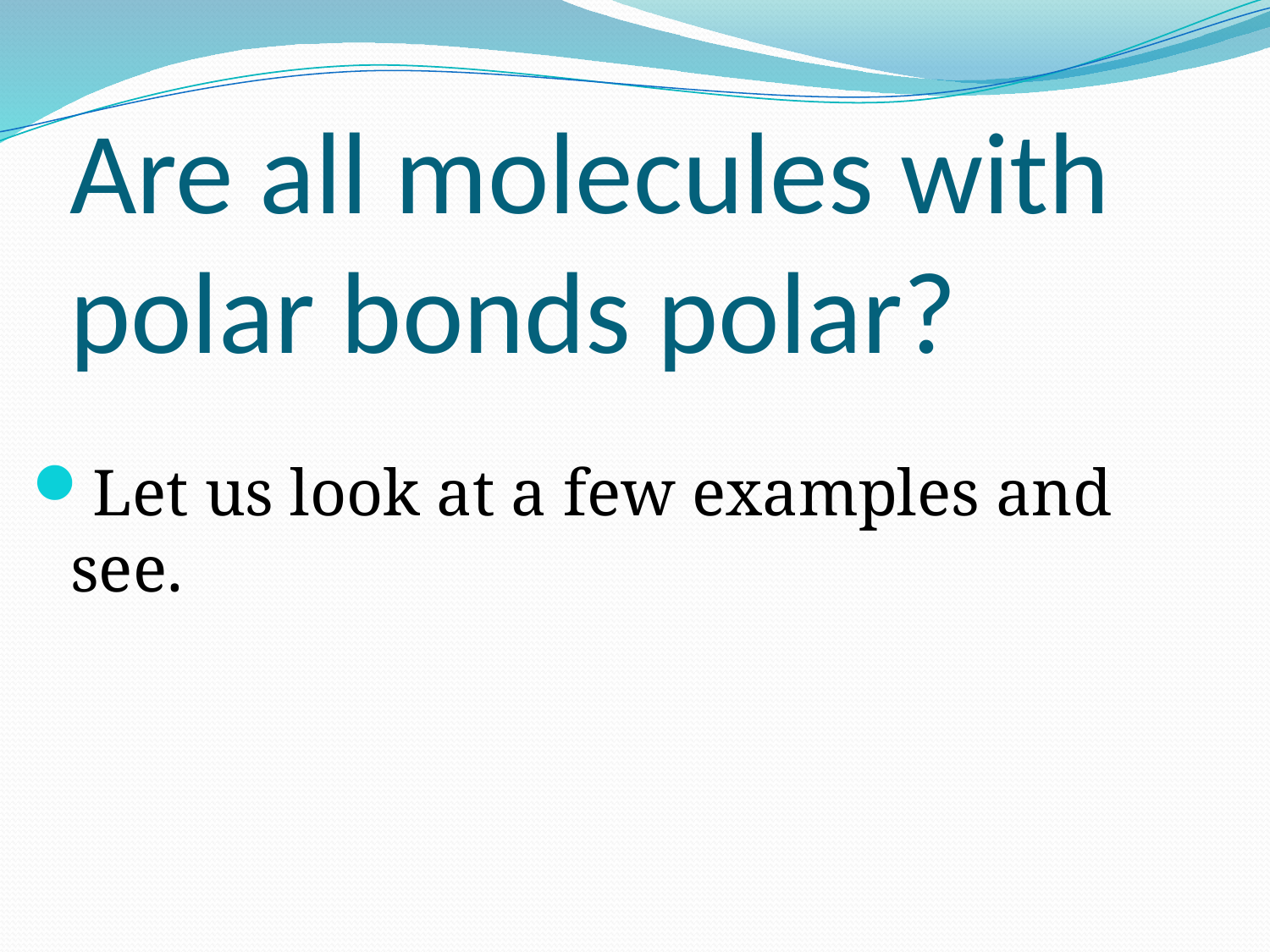

# Are all molecules with polar bonds polar?
Let us look at a few examples and see.